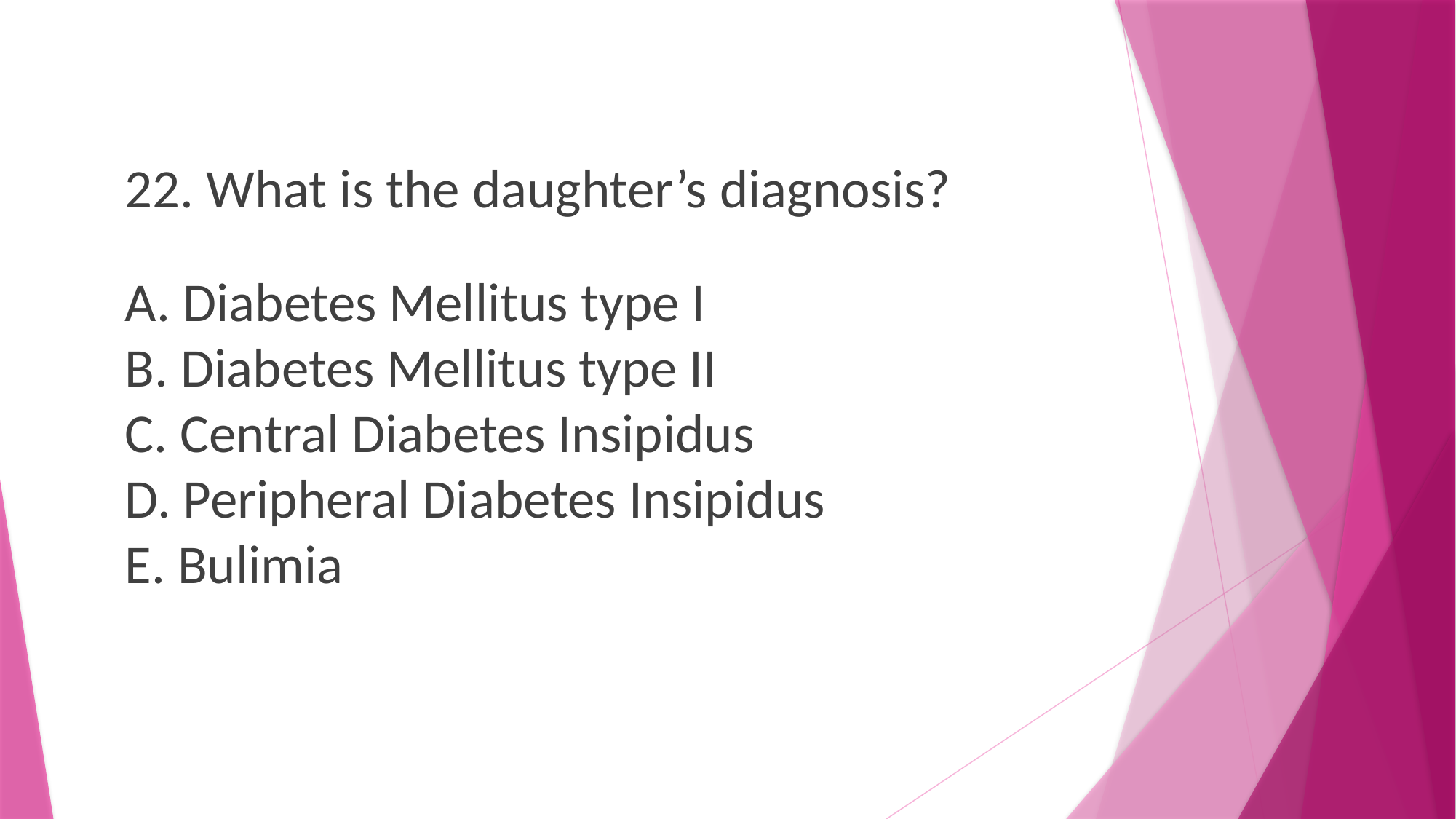

22. What is the daughter’s diagnosis?
A. Diabetes Mellitus type I
B. Diabetes Mellitus type II
C. Central Diabetes Insipidus
D. Peripheral Diabetes Insipidus
E. Bulimia